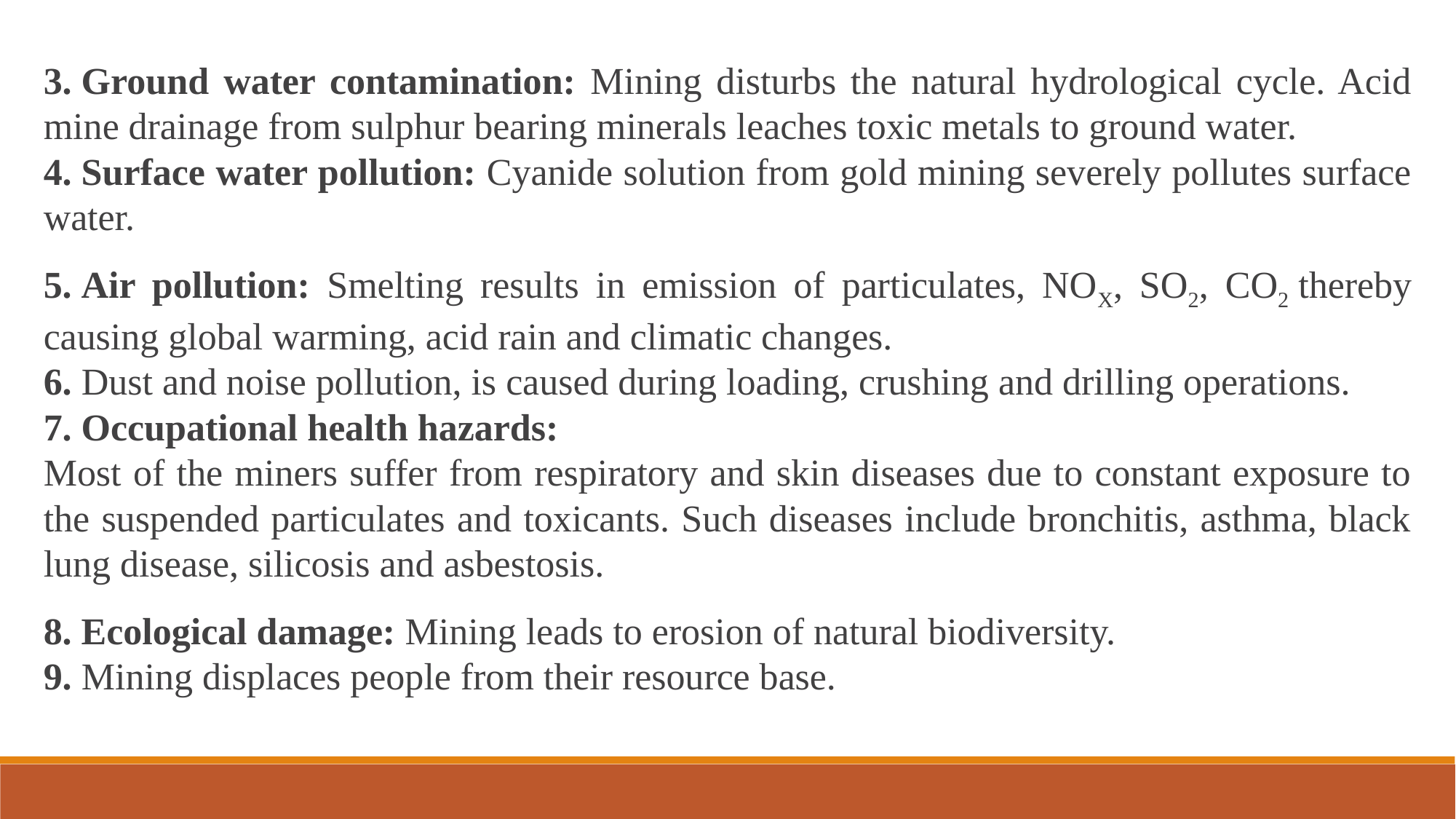

3. Ground water contamination: Mining disturbs the natural hydrological cycle. Acid mine drainage from sulphur bearing minerals leaches toxic metals to ground water.
4. Surface water pollution: Cyanide solution from gold mining severely pollutes surface water.
5. Air pollution: Smelting results in emission of particulates, NOX, SO2, CO2 thereby causing global warming, acid rain and climatic changes.
6. Dust and noise pollution, is caused during loading, crushing and drilling operations.
7. Occupational health hazards:
Most of the miners suffer from respiratory and skin diseases due to constant exposure to the suspended particulates and toxicants. Such diseases include bronchitis, asthma, black lung disease, silicosis and asbestosis.
8. Ecological damage: Mining leads to erosion of natural biodiversity.
9. Mining displaces people from their resource base.